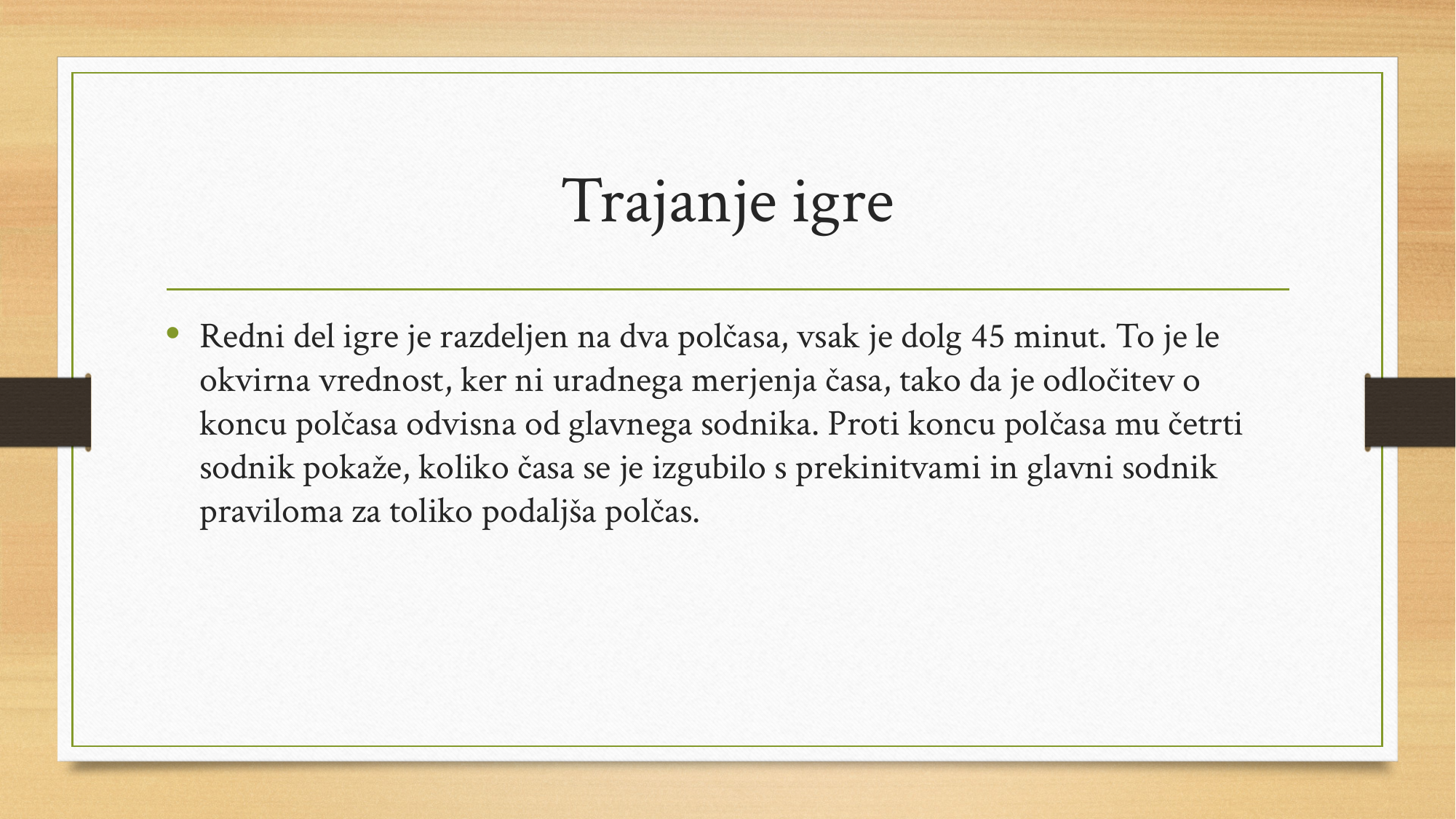

# Trajanje igre
Redni del igre je razdeljen na dva polčasa, vsak je dolg 45 minut. To je le okvirna vrednost, ker ni uradnega merjenja časa, tako da je odločitev o koncu polčasa odvisna od glavnega sodnika. Proti koncu polčasa mu četrti sodnik pokaže, koliko časa se je izgubilo s prekinitvami in glavni sodnik praviloma za toliko podaljša polčas.